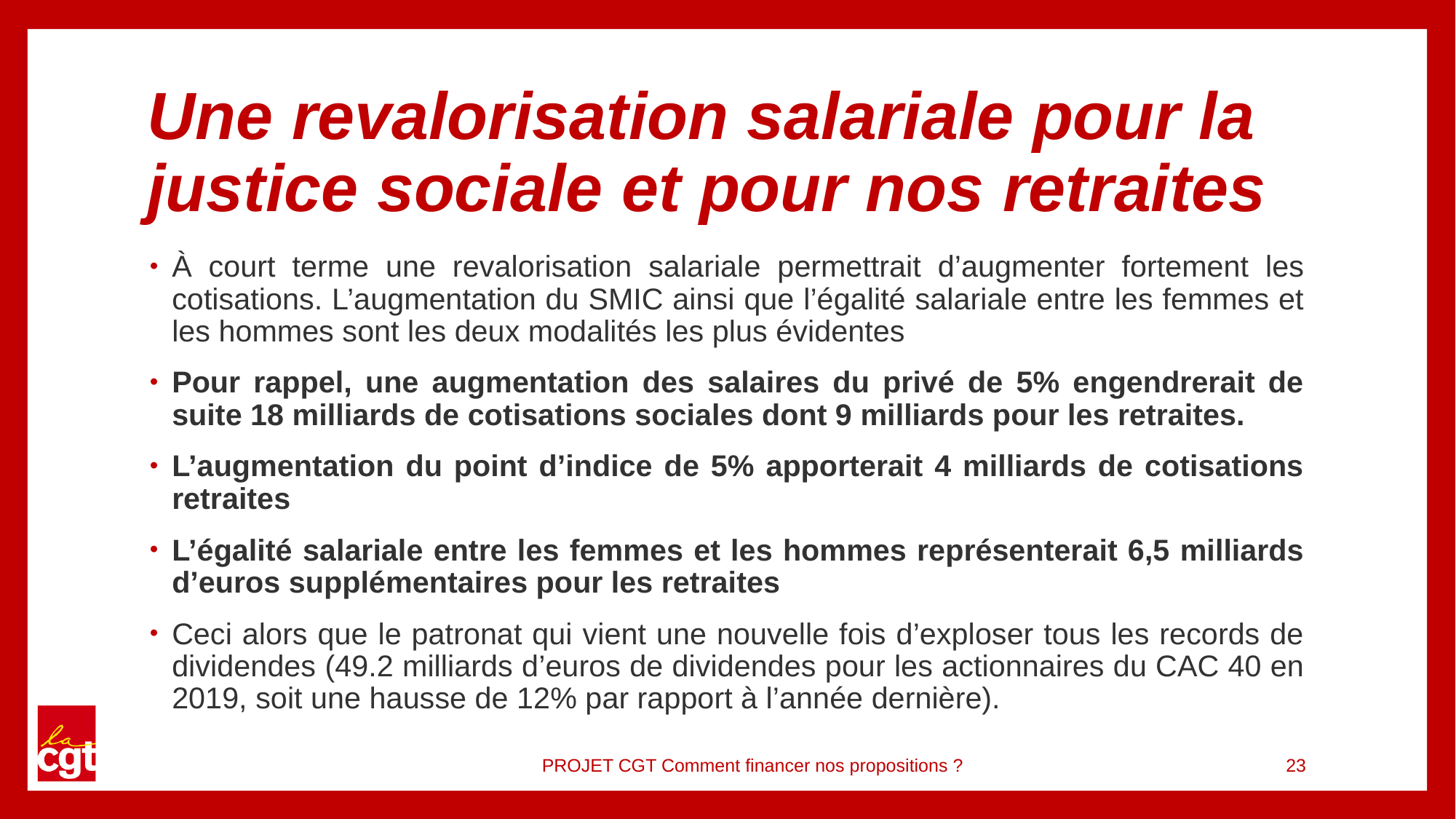

# Une revalorisation salariale pour la justice sociale et pour nos retraites
À court terme une revalorisation salariale permettrait d’augmenter fortement les cotisations. L’augmentation du SMIC ainsi que l’égalité salariale entre les femmes et les hommes sont les deux modalités les plus évidentes
Pour rappel, une augmentation des salaires du privé de 5% engendrerait de suite 18 milliards de cotisations sociales dont 9 milliards pour les retraites.
L’augmentation du point d’indice de 5% apporterait 4 milliards de cotisations retraites
L’égalité salariale entre les femmes et les hommes représenterait 6,5 milliards d’euros supplémentaires pour les retraites
Ceci alors que le patronat qui vient une nouvelle fois d’exploser tous les records de dividendes (49.2 milliards d’euros de dividendes pour les actionnaires du CAC 40 en 2019, soit une hausse de 12% par rapport à l’année dernière).

PROJET CGT Comment financer nos propositions ?
23